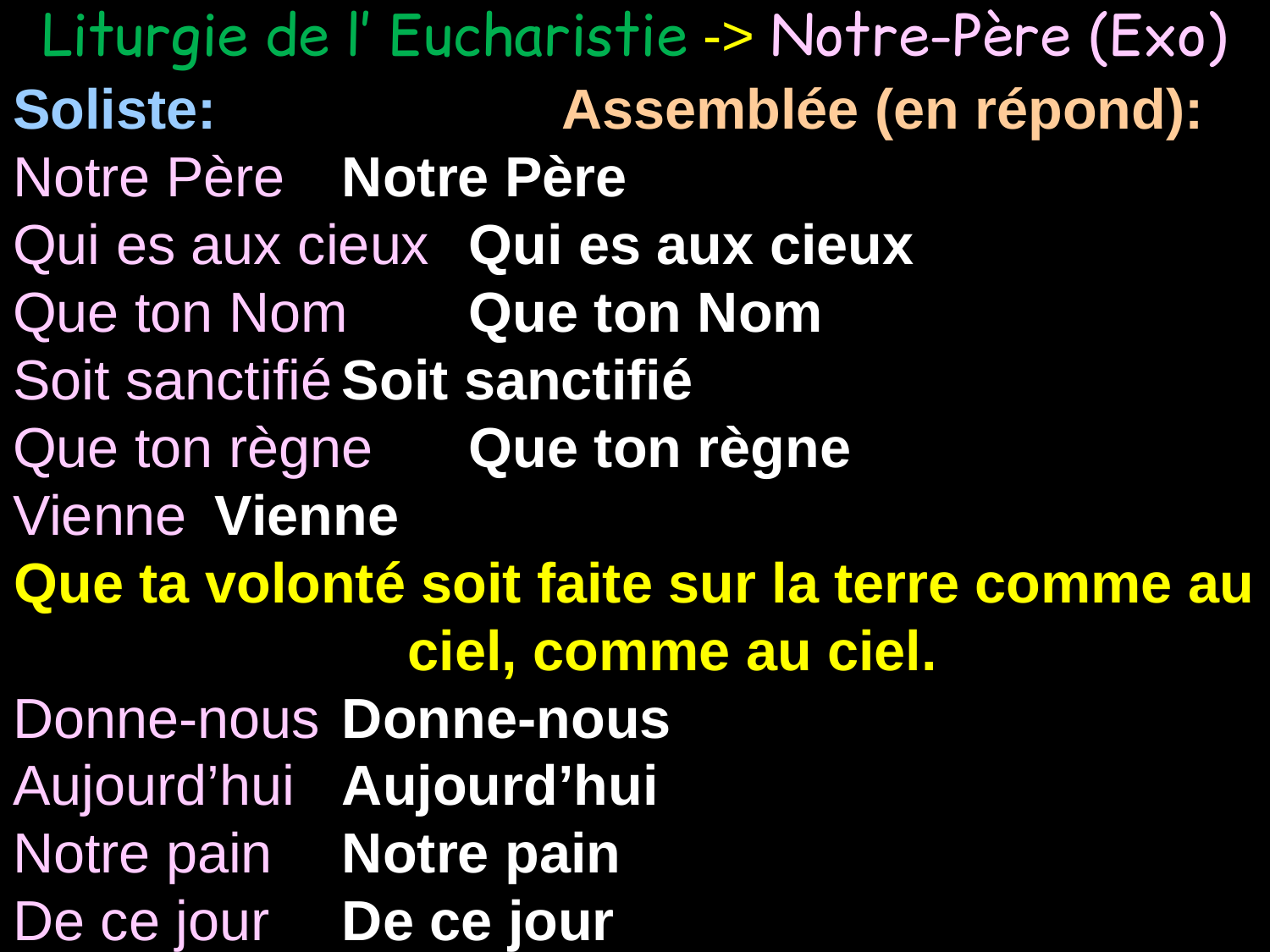

# Liturgie de l’ Eucharistie -> Notre-Père (Exo)
Soliste: 	              Assemblée (en répond):
Notre Père	Notre Père
Qui es aux cieux	Qui es aux cieux
Que ton Nom	Que ton Nom
Soit sanctifié	Soit sanctifié
Que ton règne	Que ton règne
Vienne	Vienne
Que ta volonté soit faite sur la terre comme au ciel, comme au ciel.
Donne-nous	Donne-nous
Aujourd’hui	Aujourd’hui
Notre pain	Notre pain
De ce jour	De ce jour